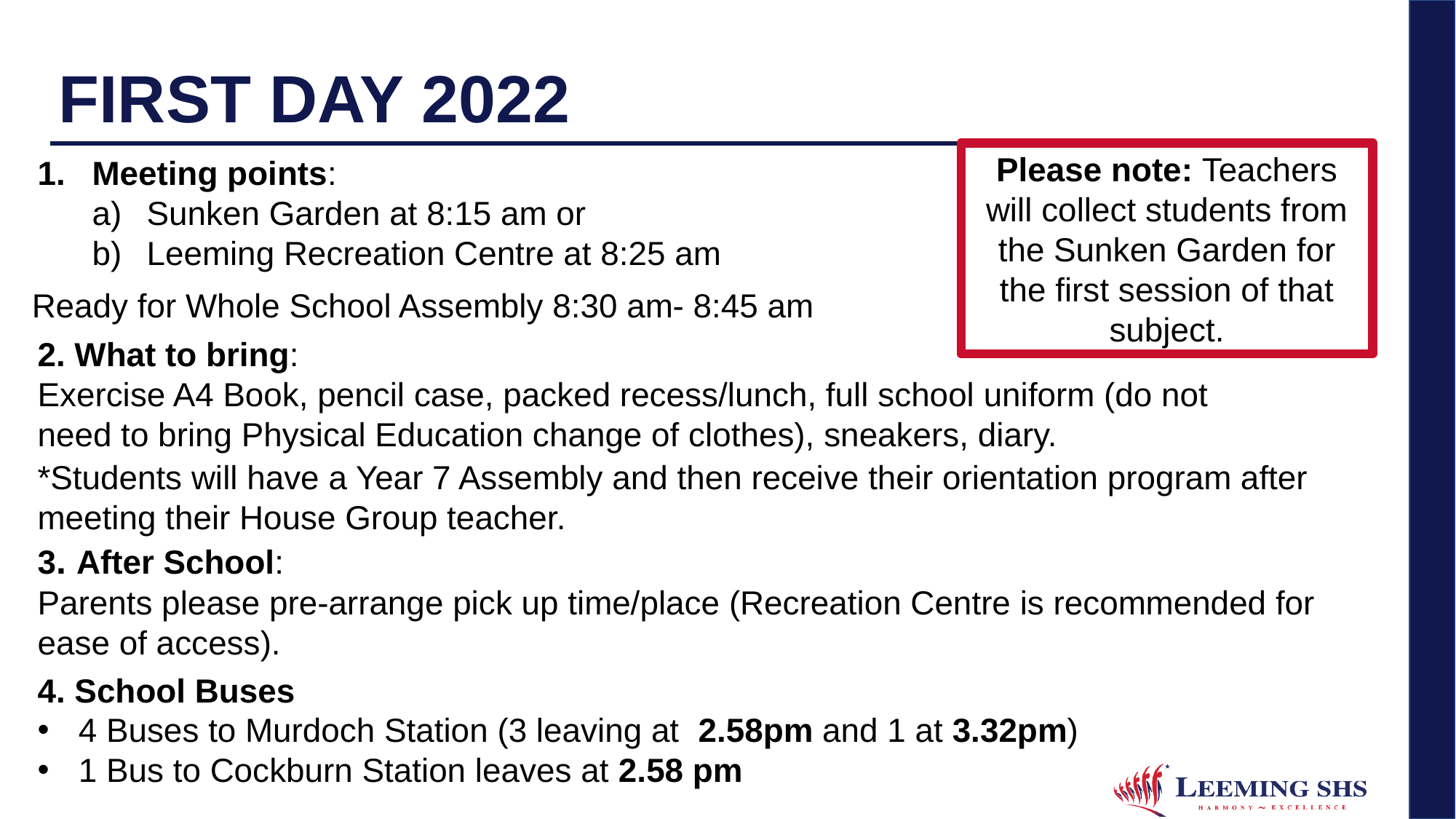

# FIRST DAY 2022
Please note: Teachers will collect students from the Sunken Garden for the first session of that subject.
Meeting points:
Sunken Garden at 8:15 am or
Leeming Recreation Centre at 8:25 am

Ready for Whole School Assembly 8:30 am- 8:45 am
2. What to bring:
Exercise A4 Book, pencil case, packed recess/lunch, full school uniform (do not need to bring Physical Education change of clothes), sneakers, diary.
*Students will have a Year 7 Assembly and then receive their orientation program after meeting their House Group teacher.
3. After School:
Parents please pre-arrange pick up time/place (Recreation Centre is recommended for ease of access).
4. School Buses
4 Buses to Murdoch Station (3 leaving at  2.58pm and 1 at 3.32pm)
1 Bus to Cockburn Station leaves at 2.58 pm